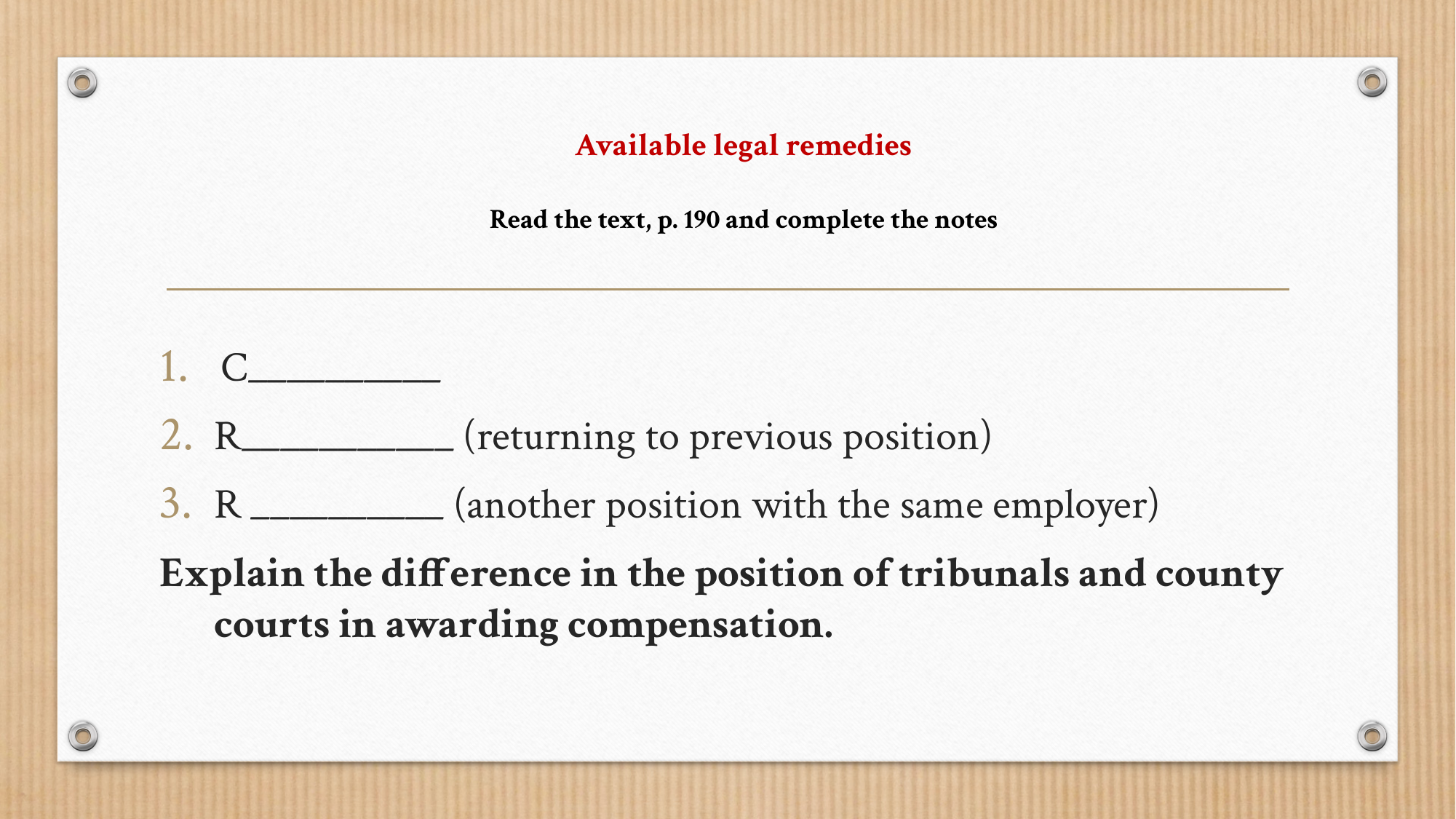

# Available legal remedies Read the text, p. 190 and complete the notes

C__________
R___________ (returning to previous position)
R __________ (another position with the same employer)
Explain the difference in the position of tribunals and county courts in awarding compensation.